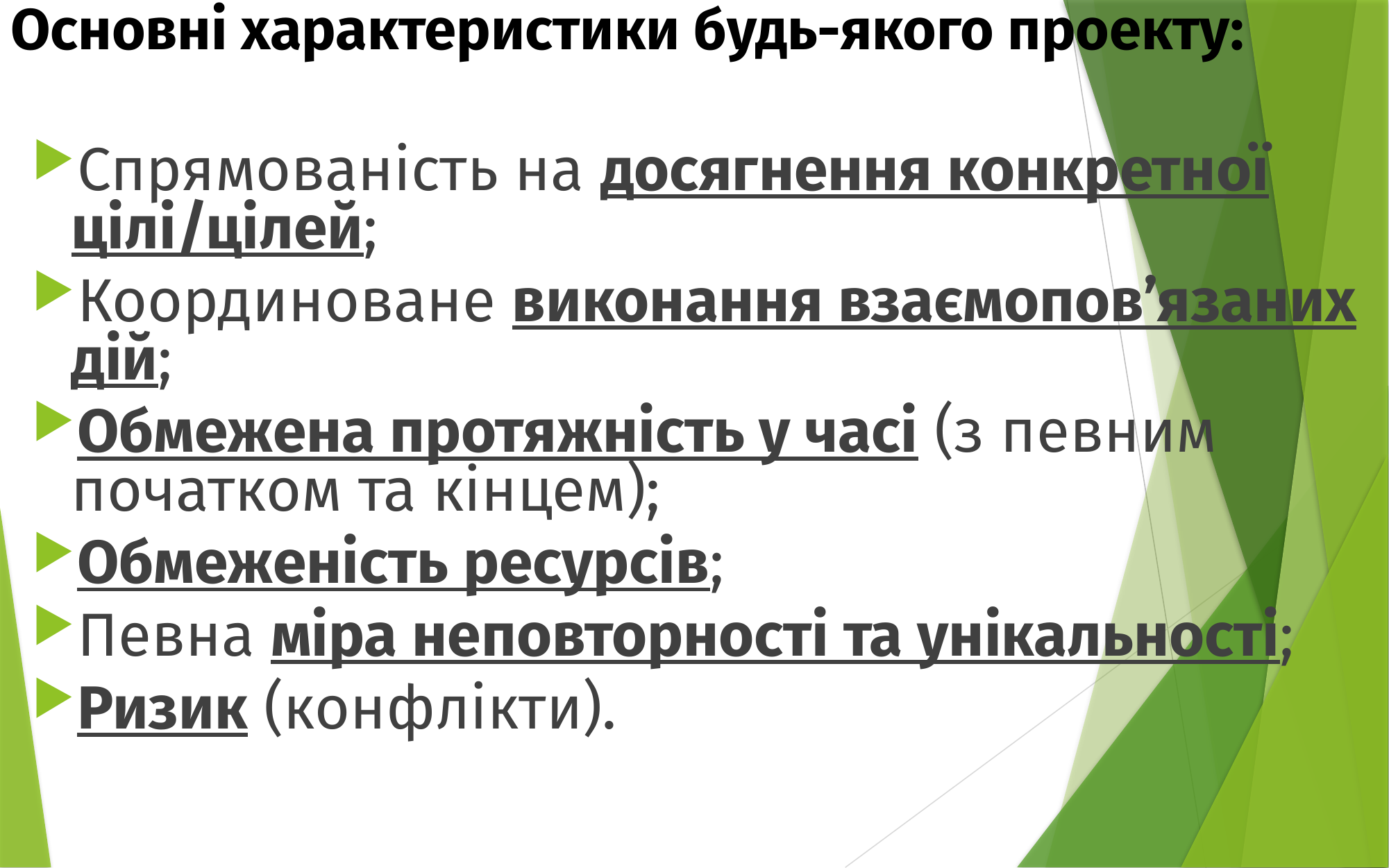

# Основні характеристики будь-якого проекту:
Спрямованість на досягнення конкретної цілі/цілей;
Координоване виконання взаємопов’язаних дій;
Обмежена протяжність у часі (з певним початком та кінцем);
Обмеженість ресурсів;
Певна міра неповторності та унікальності;
Ризик (конфлікти).